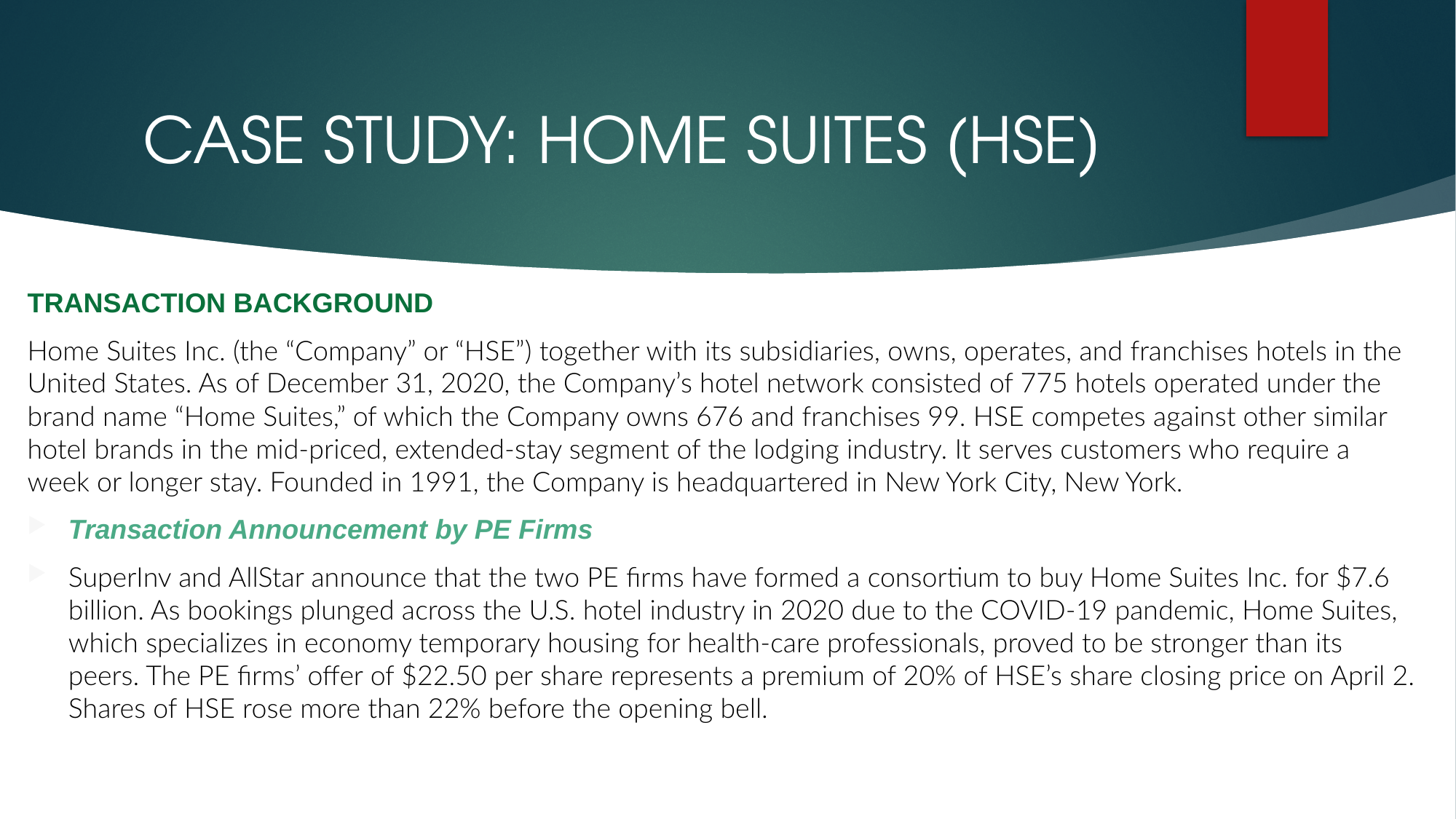

# CASE STUDY: HOME SUITES (HSE)

TRANSACTION BACKGROUND
Home Suites Inc. (the “Company” or “HSE”) together with its subsidiaries, owns, operates, and franchises hotels in the United States. As of December 31, 2020, the Company’s hotel network consisted of 775 hotels operated under the brand name “Home Suites,” of which the Company owns 676 and franchises 99. HSE competes against other similar hotel brands in the mid-priced, extended-stay segment of the lodging industry. It serves customers who require a week or longer stay. Founded in 1991, the Company is headquartered in New York City, New York.
Transaction Announcement by PE Firms
SuperInv and AllStar announce that the two PE firms have formed a consortium to buy Home Suites Inc. for $7.6 billion. As bookings plunged across the U.S. hotel industry in 2020 due to the COVID-19 pandemic, Home Suites, which specializes in economy temporary housing for health-care professionals, proved to be stronger than its peers. The PE firms’ offer of $22.50 per share represents a premium of 20% of HSE’s share closing price on April 2. Shares of HSE rose more than 22% before the opening bell.